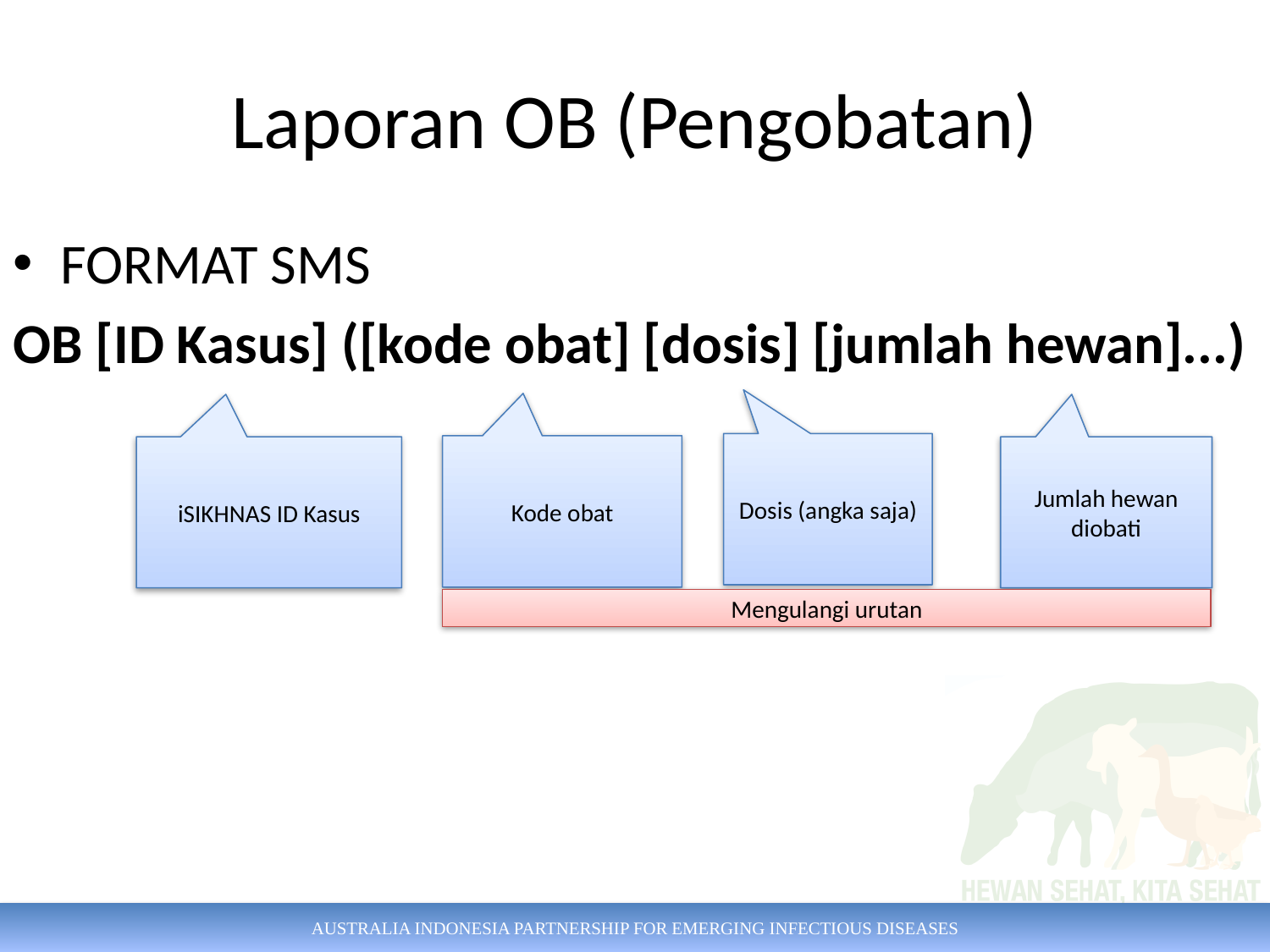

# Laporan OB (Pengobatan)
FORMAT SMS
OB [ID Kasus] ([kode obat] [dosis] [jumlah hewan]...)

Dosis (angka saja)
Kode obat
iSIKHNAS ID Kasus
Jumlah hewan diobati
Mengulangi urutan